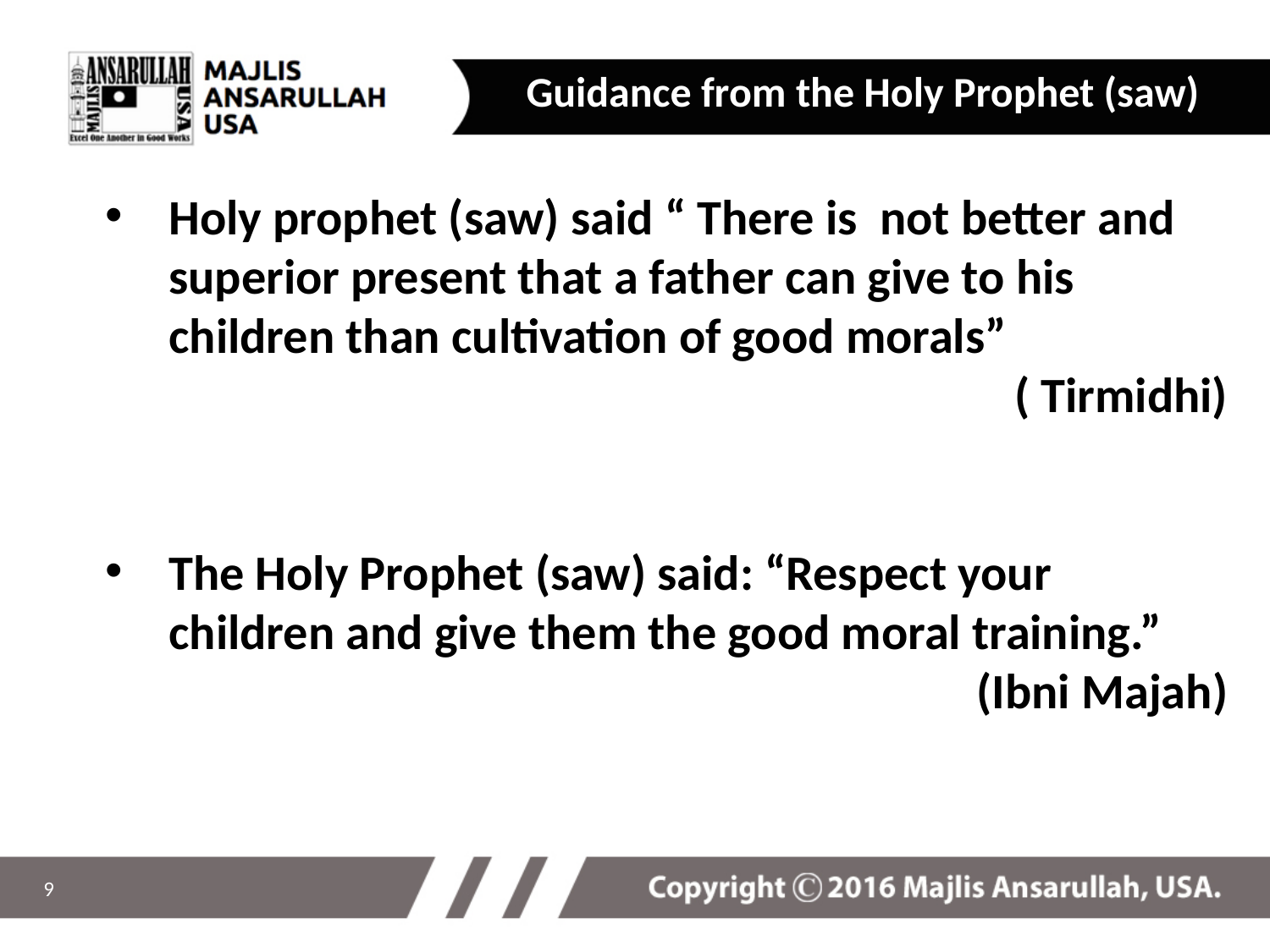

Guidance from the Holy Prophet (saw)
Holy prophet (saw) said “ There is  not better and superior present that a father can give to his children than cultivation of good morals”
( Tirmidhi)

The Holy Prophet (saw) said: “Respect your children and give them the good moral training.”
(Ibni Majah)

9